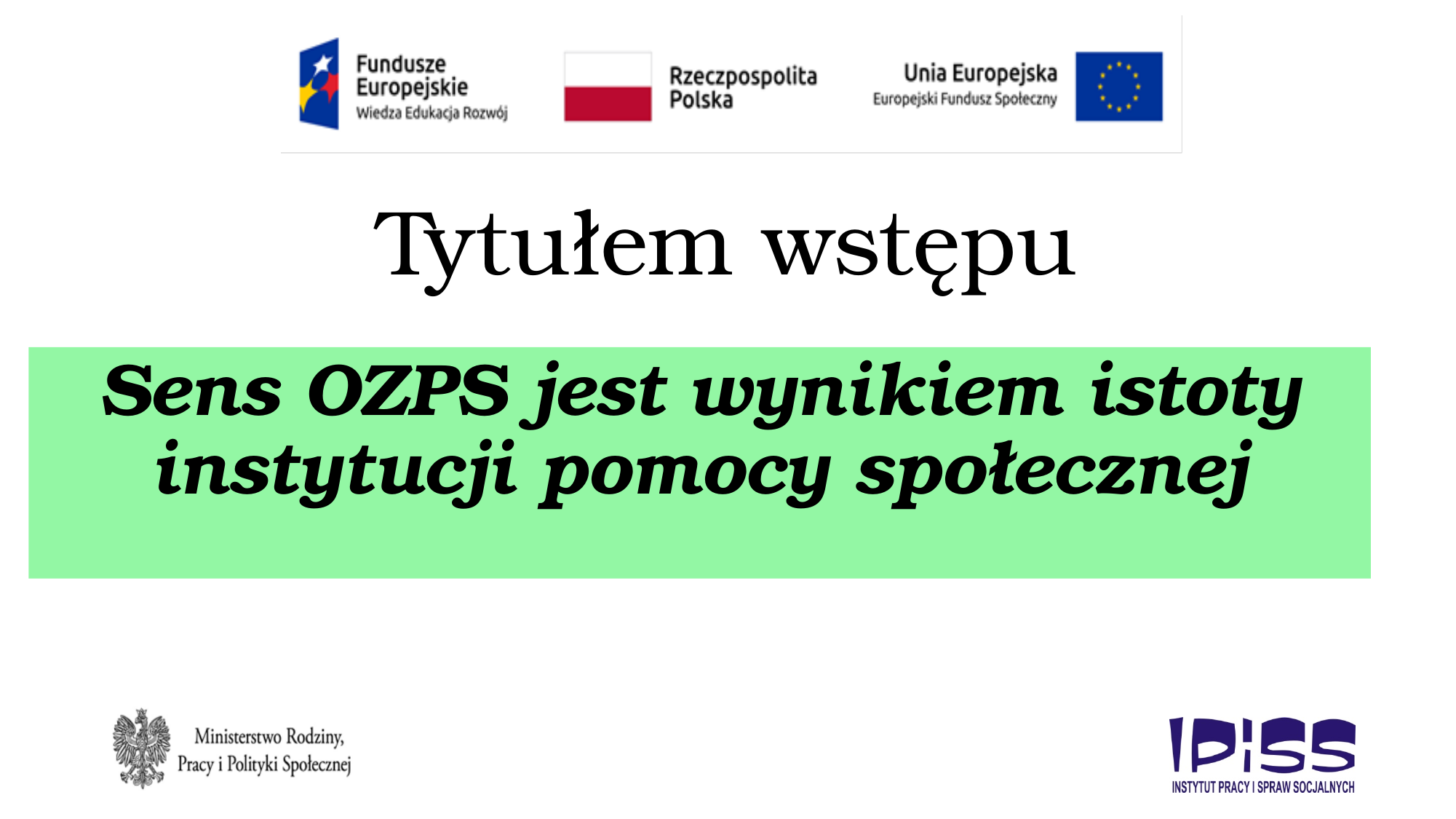

# Tytułem wstępu
Sens OZPS jest wynikiem istoty instytucji pomocy społecznej